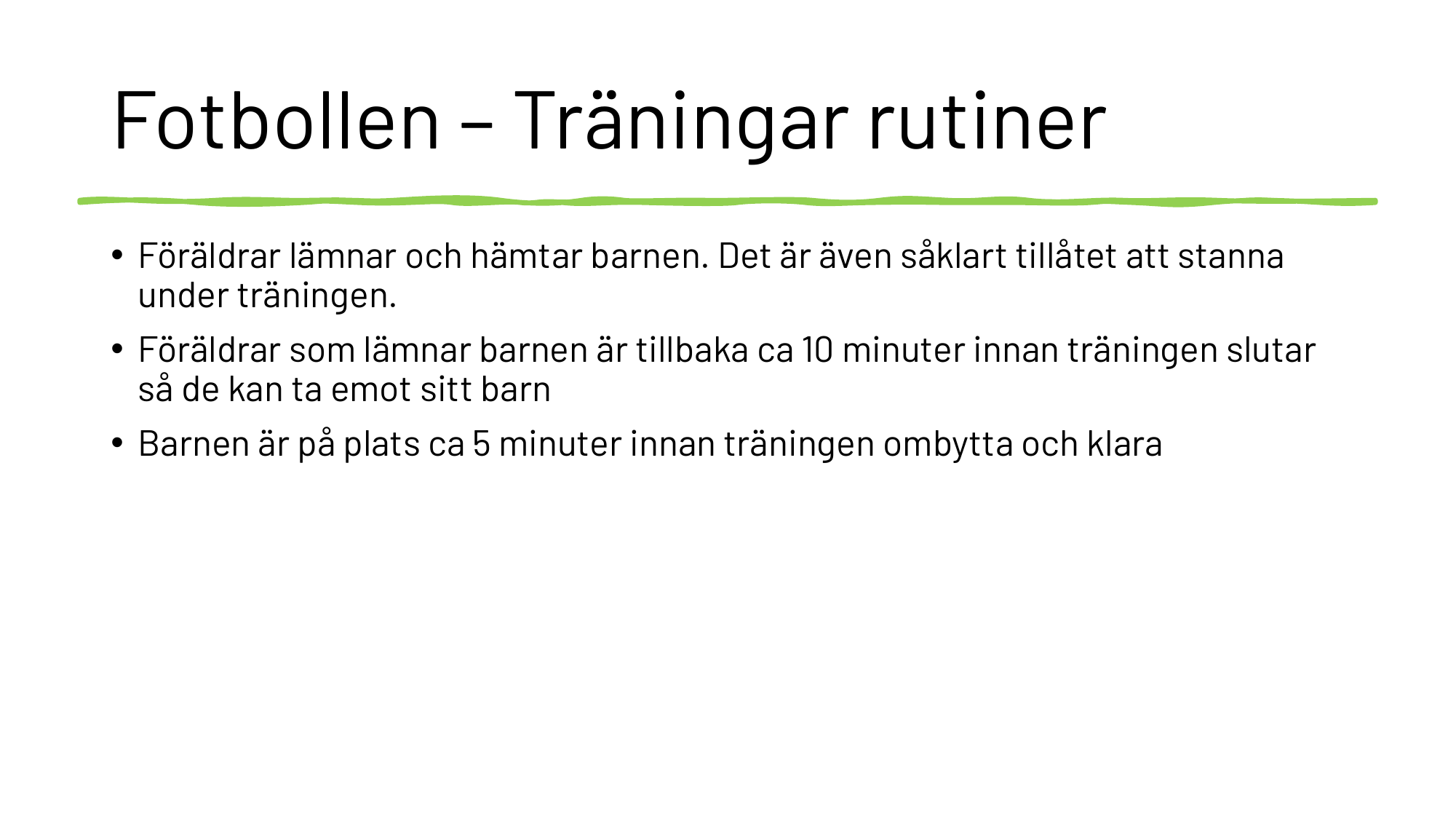

# Fotbollen – Träningar rutiner

Föräldrar lämnar och hämtar barnen. Det är även såklart tillåtet att stanna under träningen.
Föräldrar som lämnar barnen är tillbaka ca 10 minuter innan träningen slutar så de kan ta emot sitt barn
Barnen är på plats ca 5 minuter innan träningen ombytta och klara